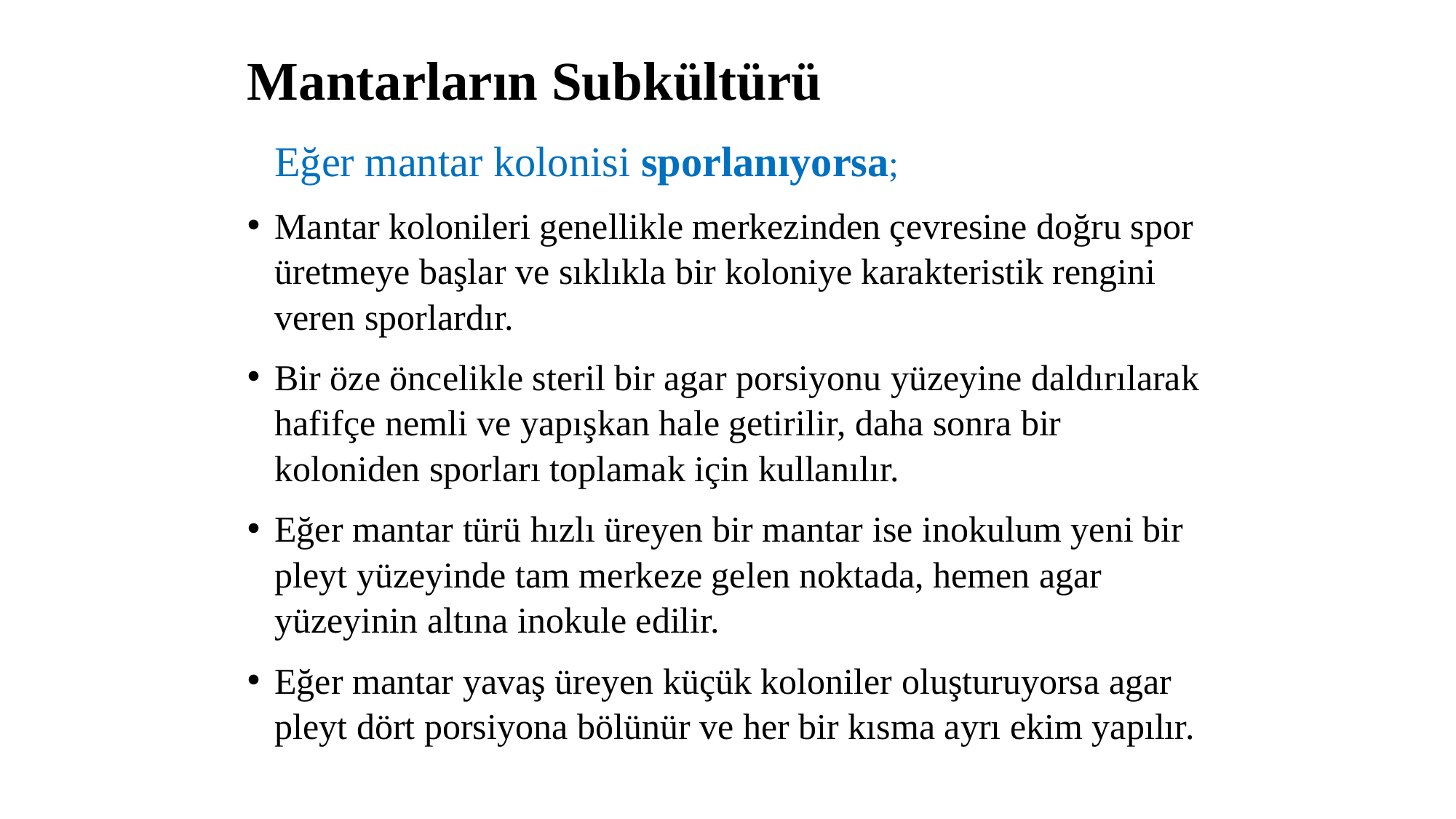

# Mantarların Subkültürü
	Eğer mantar kolonisi sporlanıyorsa;
Mantar kolonileri genellikle merkezinden çevresine doğru spor üretmeye başlar ve sıklıkla bir koloniye karakteristik rengini veren sporlardır.
Bir öze öncelikle steril bir agar porsiyonu yüzeyine daldırılarak hafifçe nemli ve yapışkan hale getirilir, daha sonra bir koloniden sporları toplamak için kullanılır.
Eğer mantar türü hızlı üreyen bir mantar ise inokulum yeni bir pleyt yüzeyinde tam merkeze gelen noktada, hemen agar yüzeyinin altına inokule edilir.
Eğer mantar yavaş üreyen küçük koloniler oluşturuyorsa agar pleyt dört porsiyona bölünür ve her bir kısma ayrı ekim yapılır.